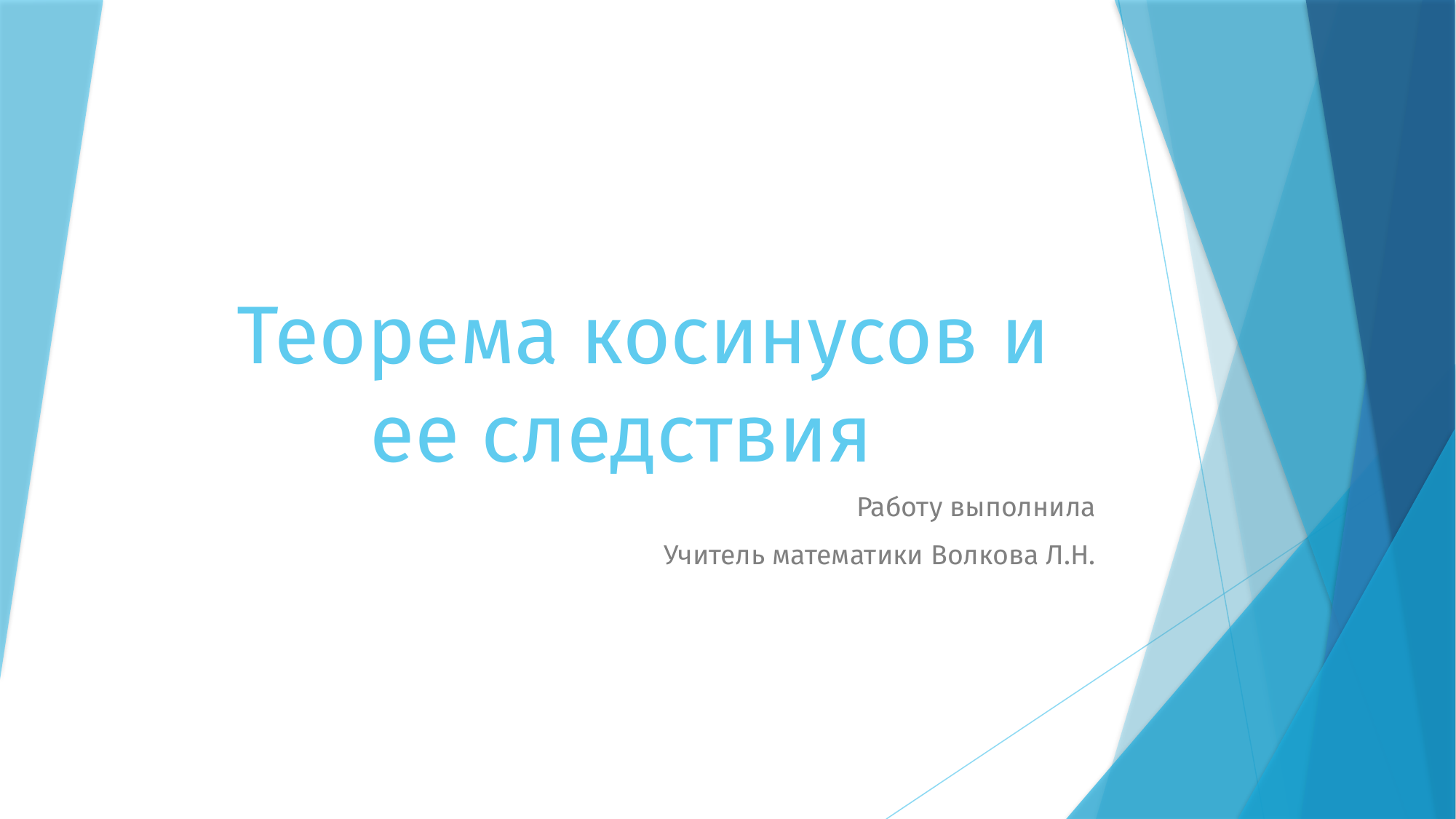

# Теорема косинусов и ее следствия
Работу выполнила
Учитель математики Волкова Л.Н.